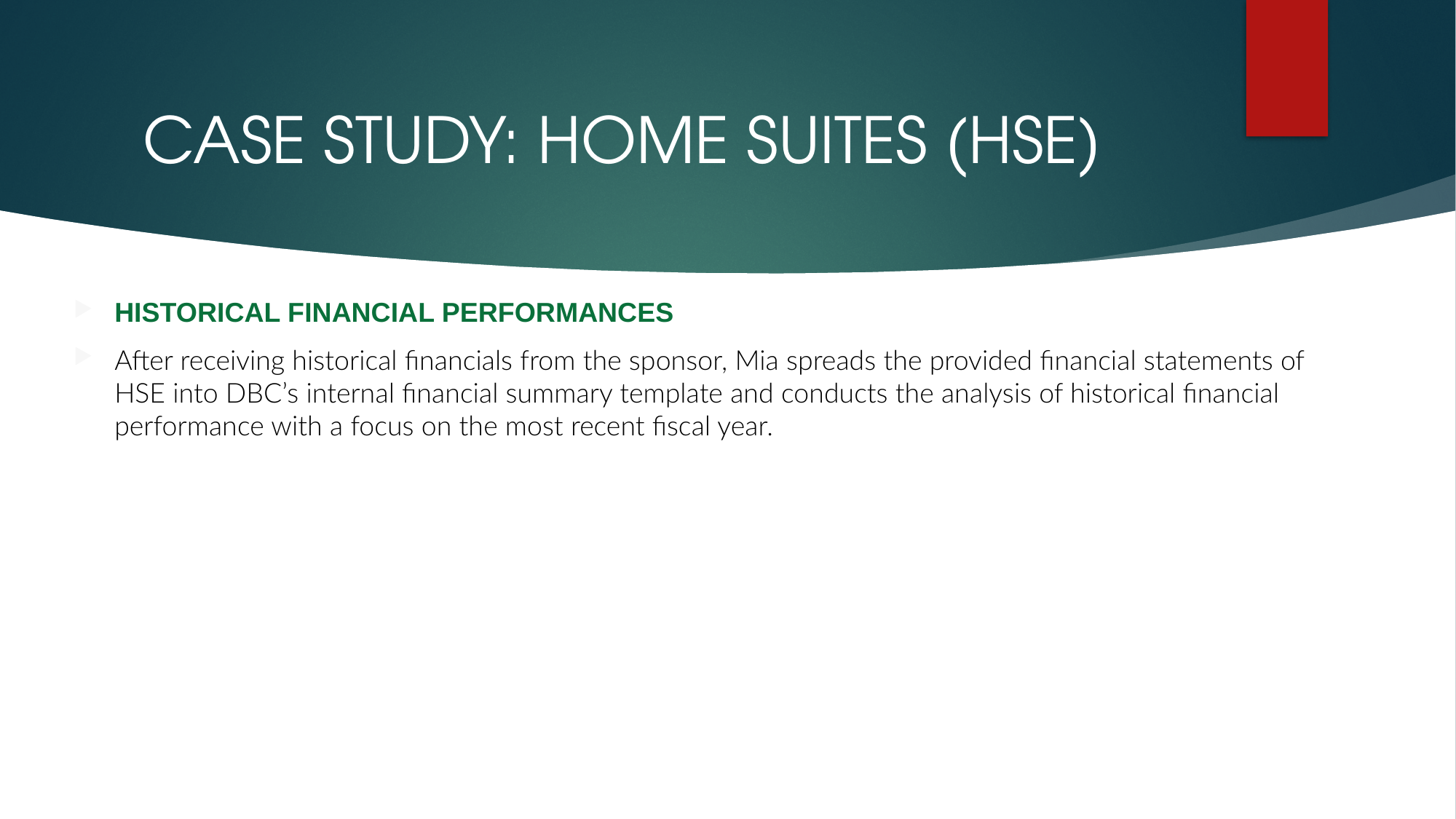

# CASE STUDY: HOME SUITES (HSE)

HISTORICAL FINANCIAL PERFORMANCES
After receiving historical financials from the sponsor, Mia spreads the provided financial statements of HSE into DBC’s internal financial summary template and conducts the analysis of historical financial performance with a focus on the most recent fiscal year.